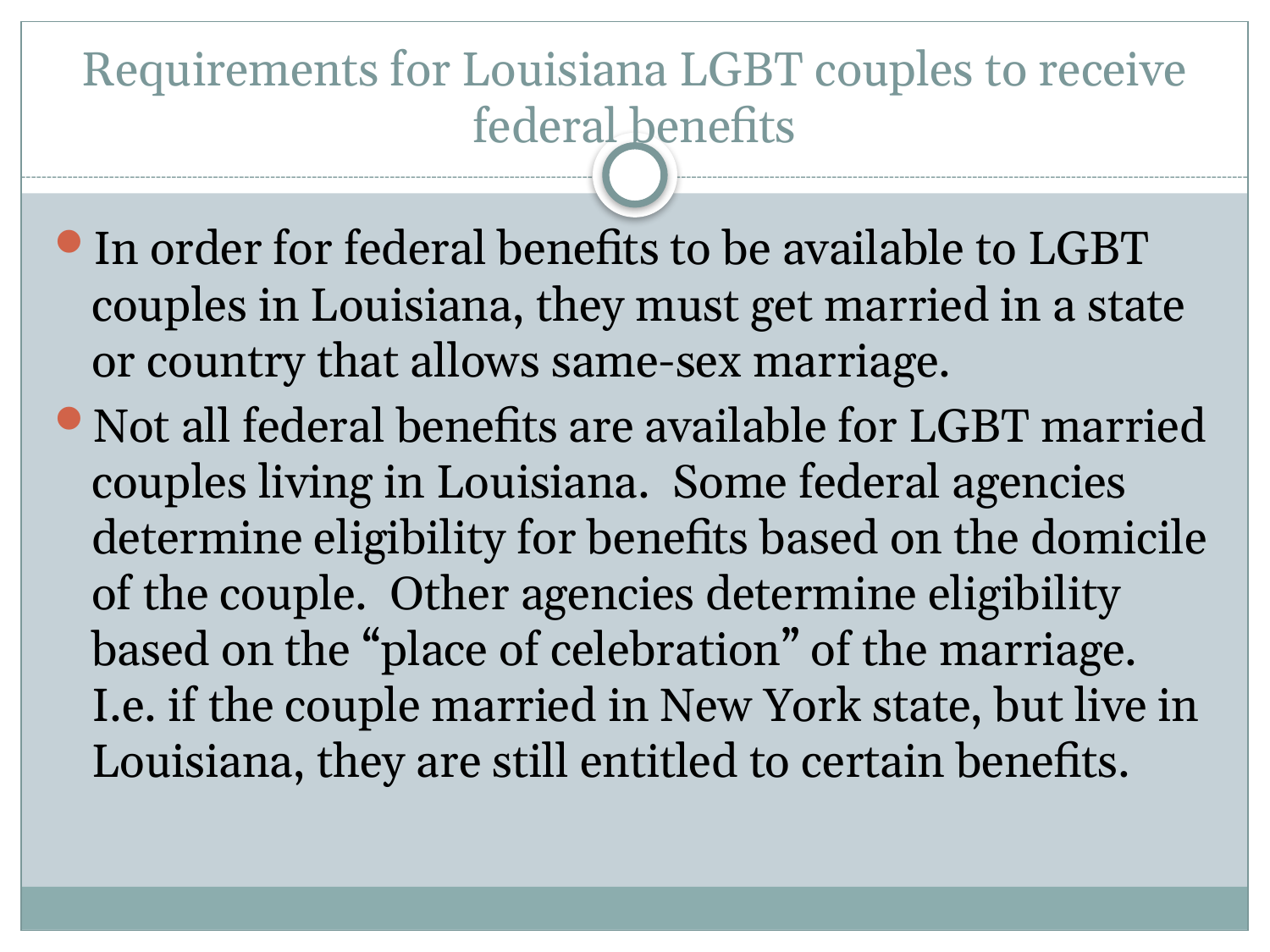

# Requirements for Louisiana LGBT couples to receive federal benefits
In order for federal benefits to be available to LGBT couples in Louisiana, they must get married in a state or country that allows same-sex marriage.
Not all federal benefits are available for LGBT married couples living in Louisiana.  Some federal agencies determine eligibility for benefits based on the domicile of the couple.  Other agencies determine eligibility based on the “place of celebration” of the marriage. I.e. if the couple married in New York state, but live in Louisiana, they are still entitled to certain benefits.